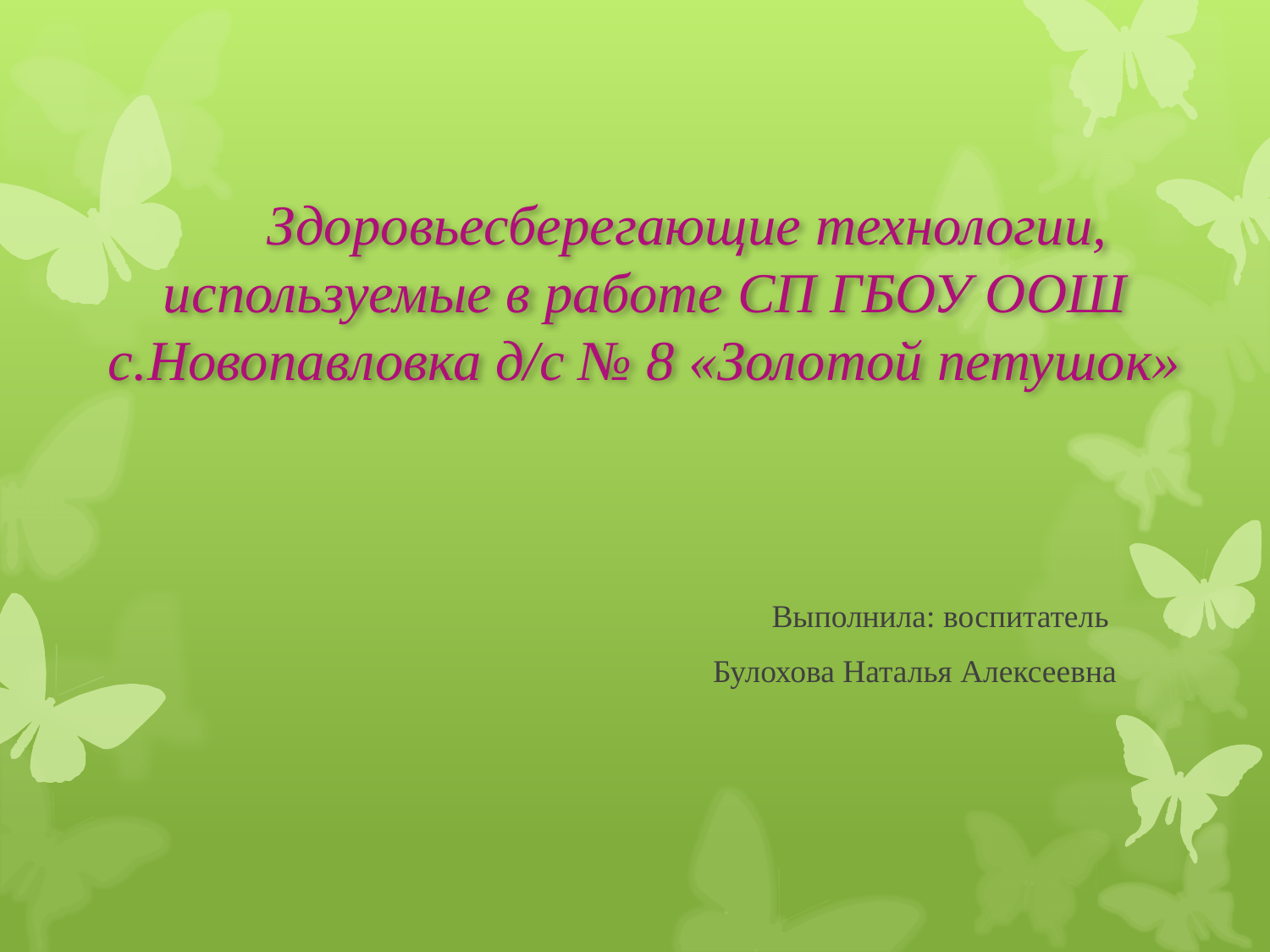

# Здоровьесберегающие технологии, используемые в работе СП ГБОУ ООШ с.Новопавловка д/с № 8 «Золотой петушок»

Выполнила: воспитатель
Булохова Наталья Алексеевна